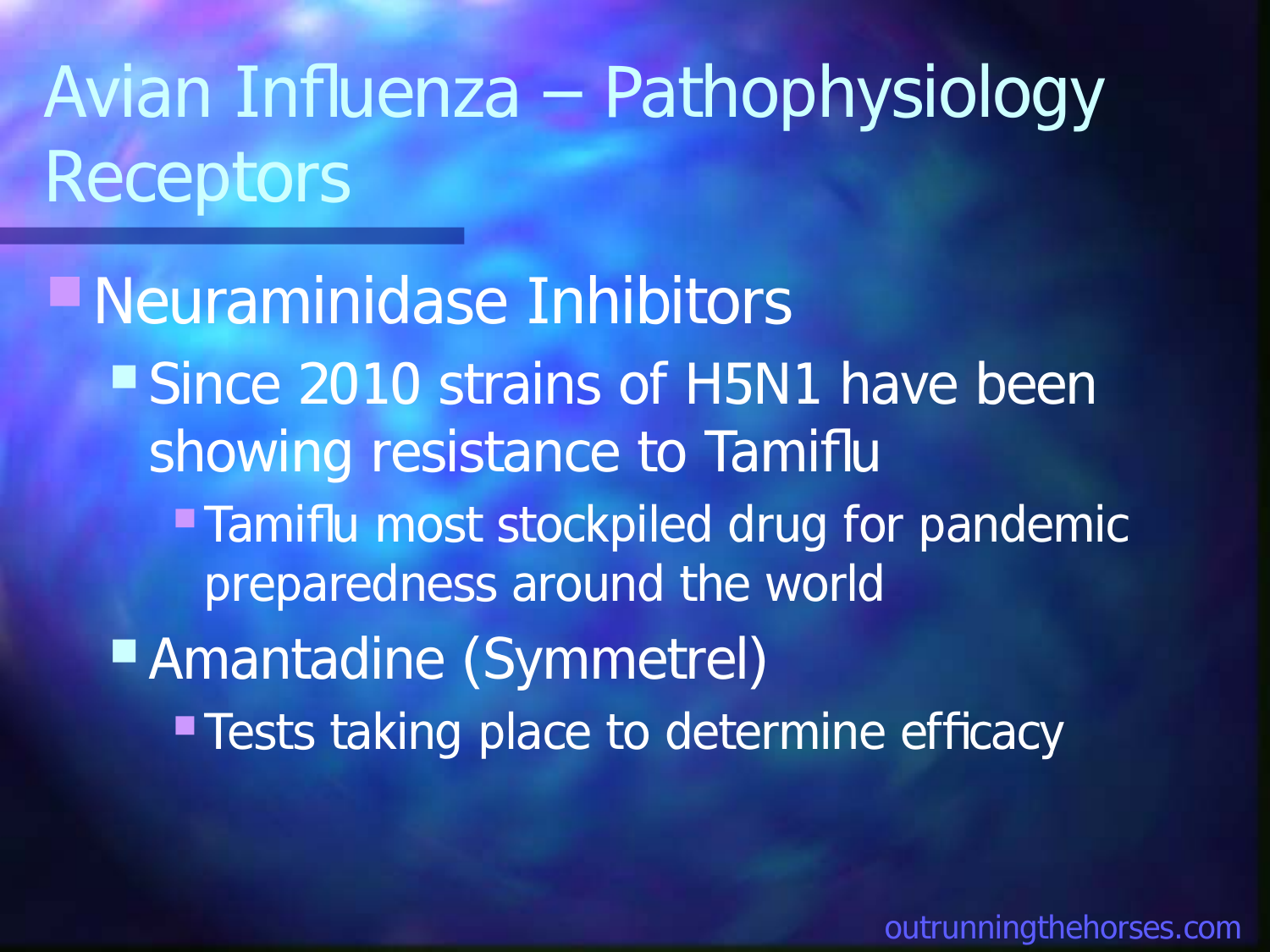

# Avian Influenza – Pathophysiology Receptors
Neuraminidase Inhibitors
Since 2010 strains of H5N1 have been showing resistance to Tamiflu
Tamiflu most stockpiled drug for pandemic preparedness around the world
Amantadine (Symmetrel)
Tests taking place to determine efficacy
outrunningthehorses.com